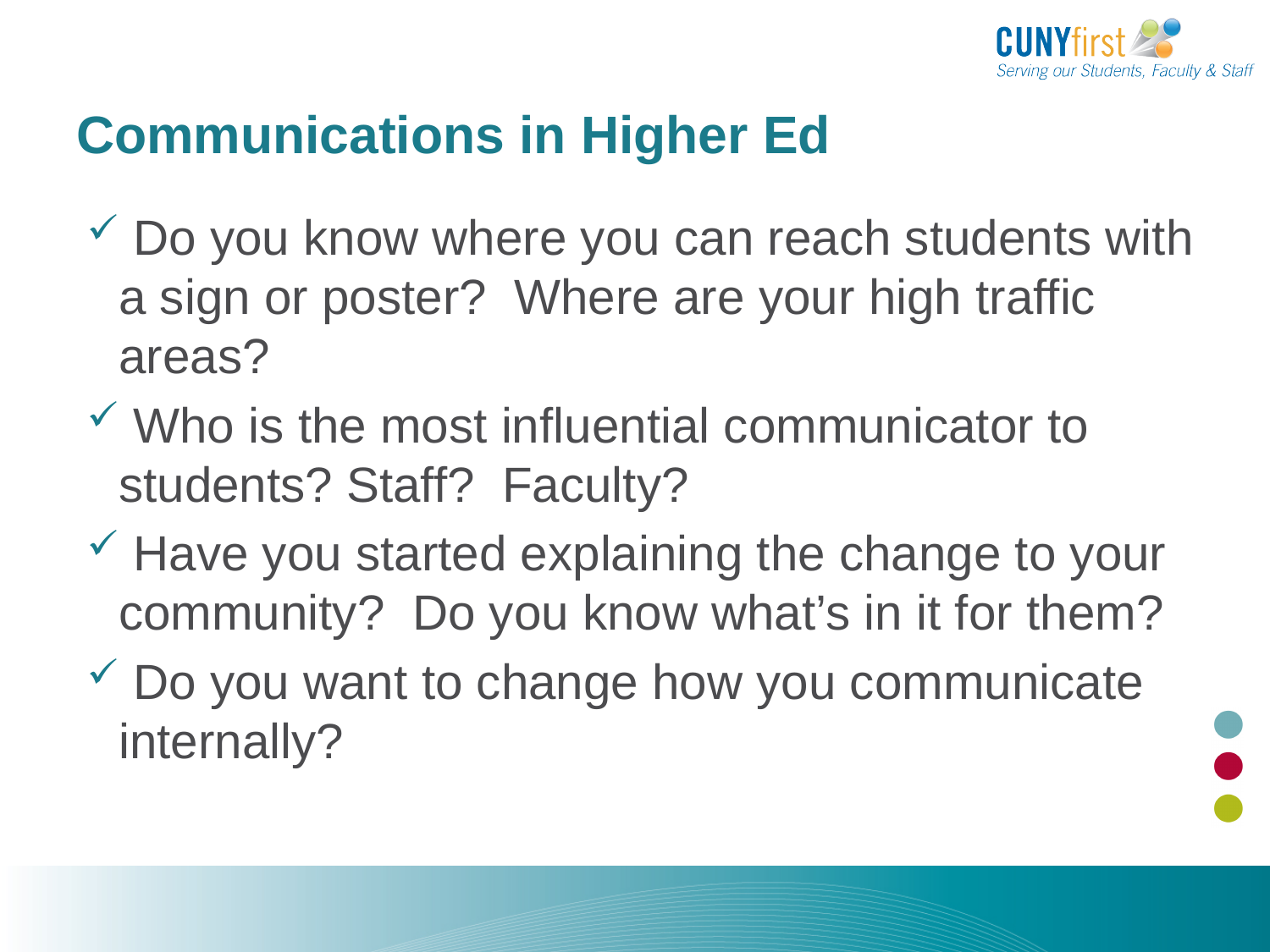

# Communications in Higher Ed
 Do you know where you can reach students with a sign or poster?  Where are your high traffic areas?
 Who is the most influential communicator to students? Staff?  Faculty?
 Have you started explaining the change to your community?  Do you know what’s in it for them?
 Do you want to change how you communicate internally?